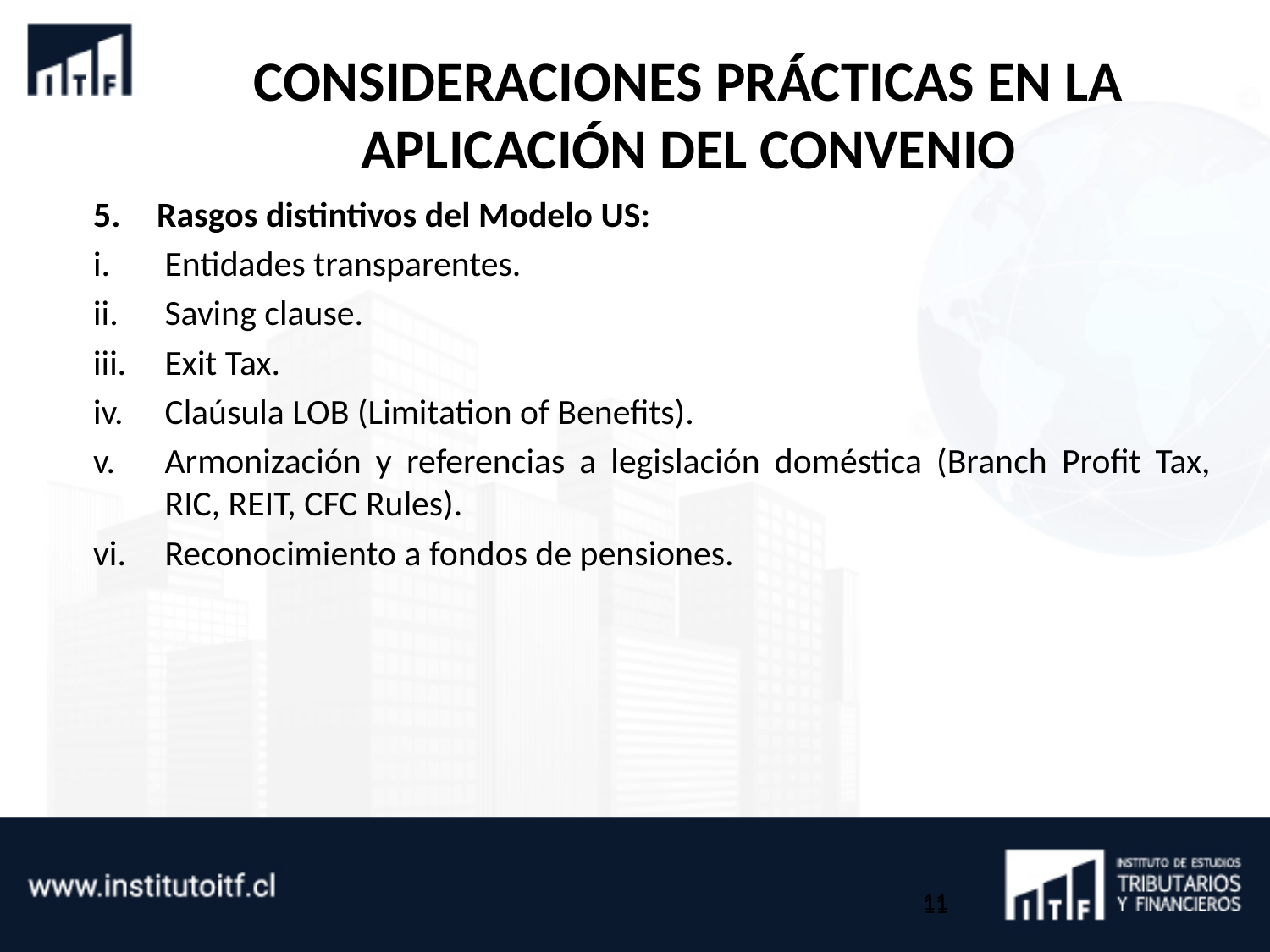

# CONSIDERACIONES PRÁCTICAS EN LA APLICACIÓN DEL CONVENIO
Rasgos distintivos del Modelo US:
Entidades transparentes.
Saving clause.
Exit Tax.
Claúsula LOB (Limitation of Benefits).
Armonización y referencias a legislación doméstica (Branch Profit Tax, RIC, REIT, CFC Rules).
Reconocimiento a fondos de pensiones.

11
11